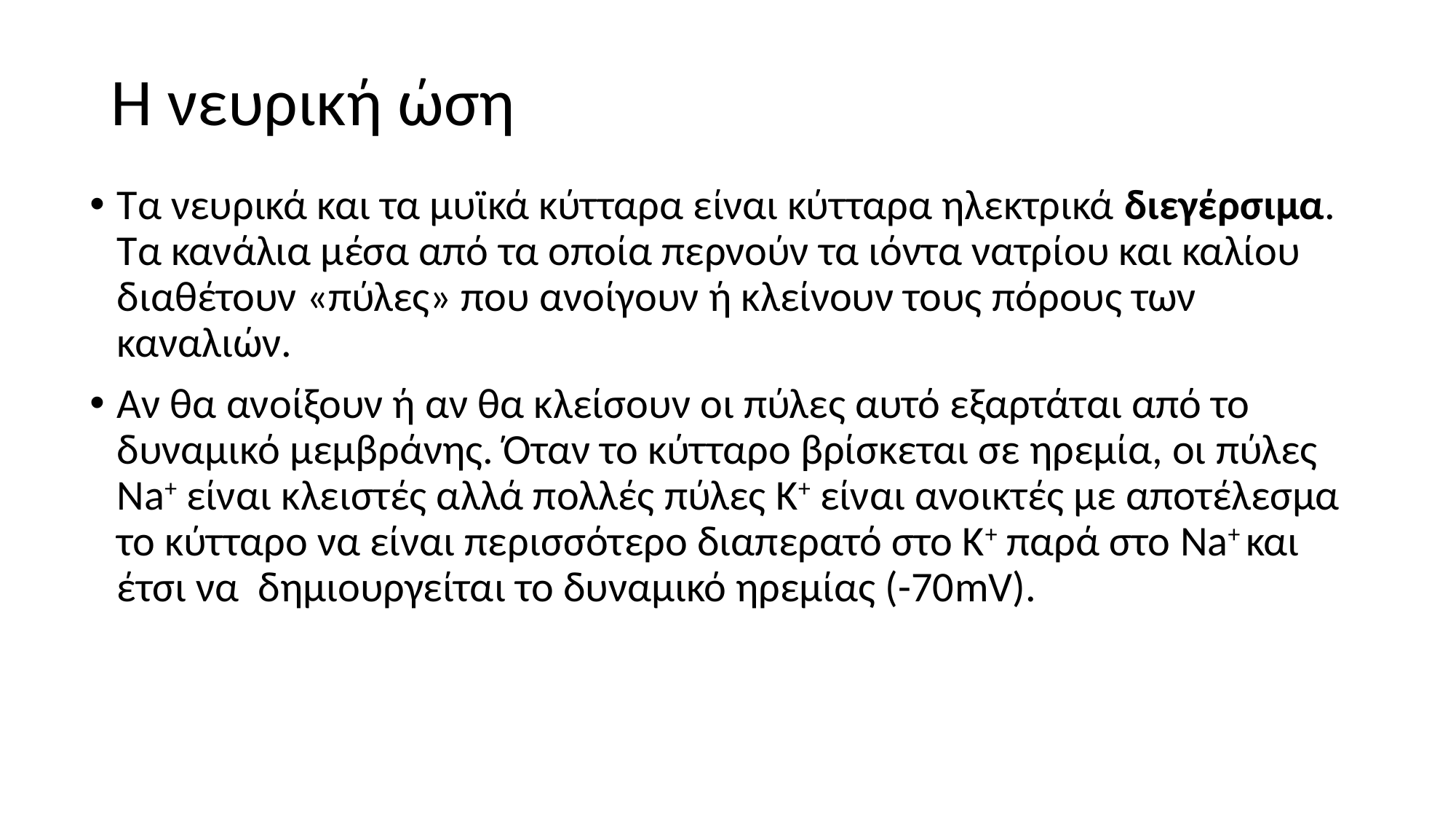

# Η νευρική ώση
Τα νευρικά και τα μυϊκά κύτταρα είναι κύτταρα ηλεκτρικά διεγέρσιμα. Τα κανάλια μέσα από τα οποία περνούν τα ιόντα νατρίου και καλίου διαθέτουν «πύλες» που ανοίγουν ή κλείνουν τους πόρους των καναλιών.
Αν θα ανοίξουν ή αν θα κλείσουν οι πύλες αυτό εξαρτάται από το δυναμικό μεμβράνης. Όταν το κύτταρο βρίσκεται σε ηρεμία, οι πύλες Na+ είναι κλειστές αλλά πολλές πύλες Κ+ είναι ανοικτές με αποτέλεσμα το κύτταρο να είναι περισσότερο διαπερατό στο Κ+ παρά στο Na+ και έτσι να  δημιουργείται το δυναμικό ηρεμίας (-70mV).